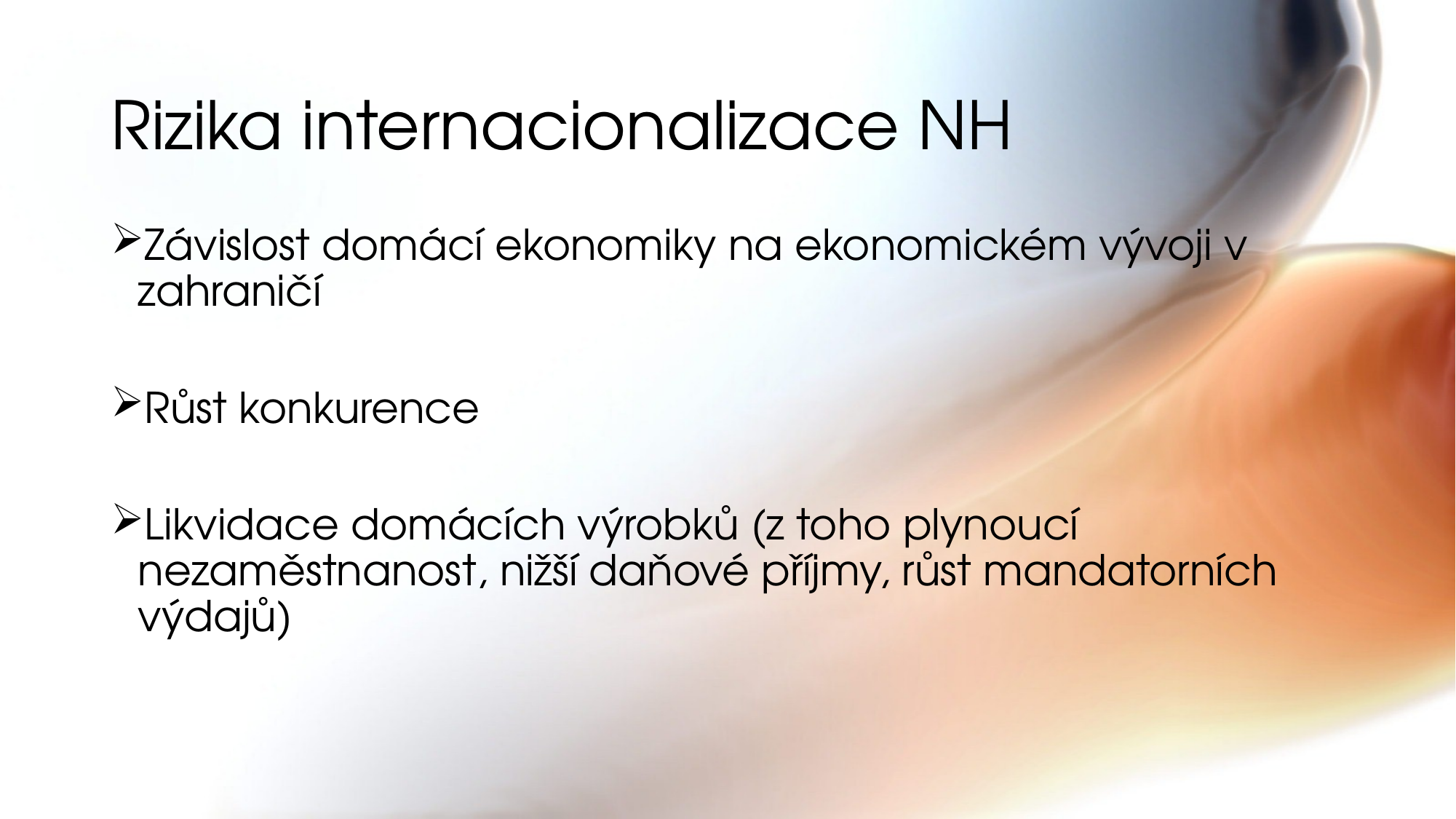

# Rizika internacionalizace NH
Závislost domácí ekonomiky na ekonomickém vývoji v zahraničí

Růst konkurence

Likvidace domácích výrobků (z toho plynoucí nezaměstnanost, nižší daňové příjmy, růst mandatorních výdajů)